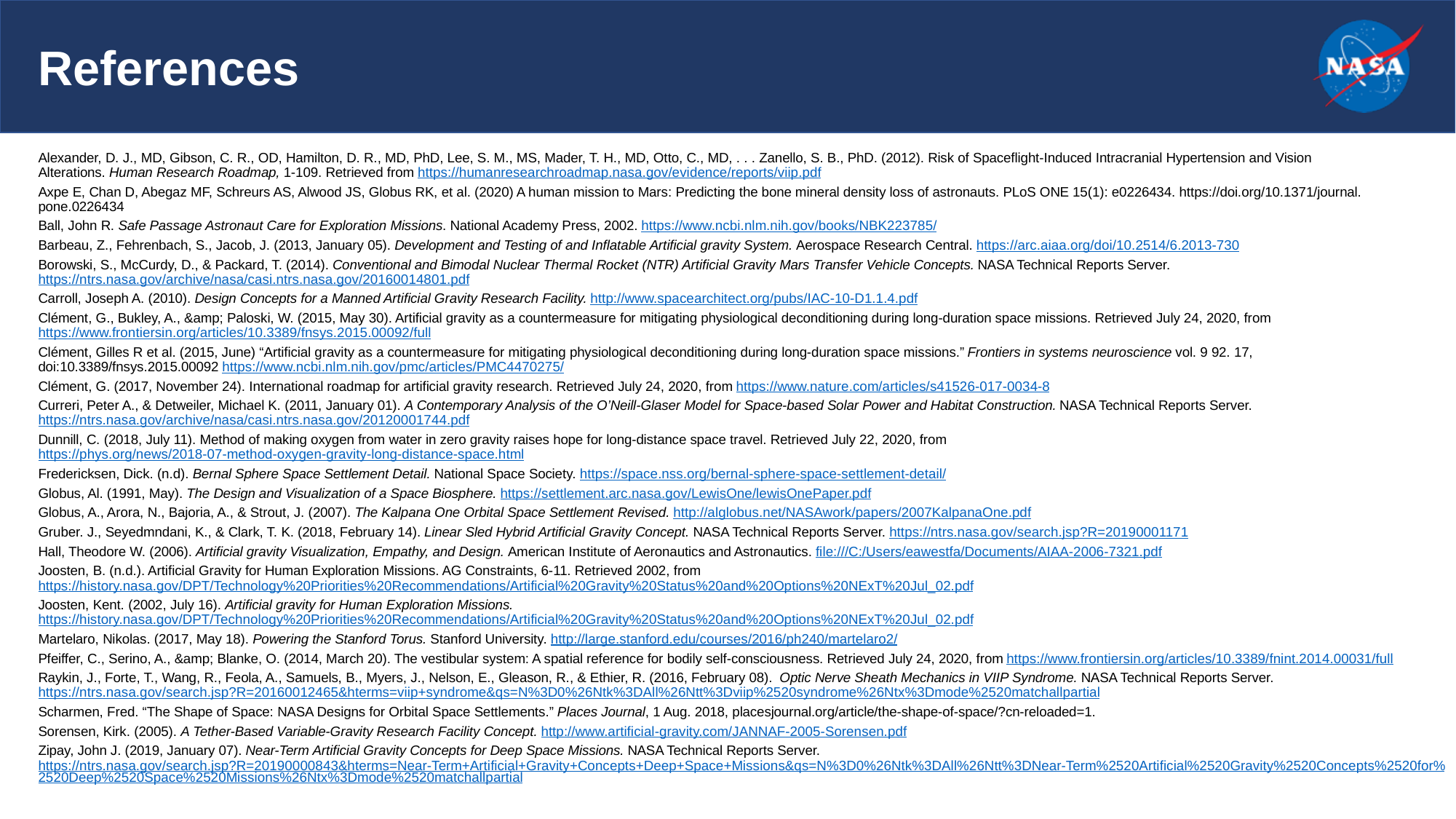

# References
Alexander, D. J., MD, Gibson, C. R., OD, Hamilton, D. R., MD, PhD, Lee, S. M., MS, Mader, T. H., MD, Otto, C., MD, . . . Zanello, S. B., PhD. (2012). Risk of Spaceflight-Induced Intracranial Hypertension and Vision Alterations. Human Research Roadmap, 1-109. Retrieved from https://humanresearchroadmap.nasa.gov/evidence/reports/viip.pdf
Axpe E, Chan D, Abegaz MF, Schreurs AS, Alwood JS, Globus RK, et al. (2020) A human mission to Mars: Predicting the bone mineral density loss of astronauts. PLoS ONE 15(1): e0226434. https://doi.org/10.1371/journal. pone.0226434
Ball, John R. Safe Passage Astronaut Care for Exploration Missions. National Academy Press, 2002. https://www.ncbi.nlm.nih.gov/books/NBK223785/
Barbeau, Z., Fehrenbach, S., Jacob, J. (2013, January 05). Development and Testing of and Inflatable Artificial gravity System. Aerospace Research Central. https://arc.aiaa.org/doi/10.2514/6.2013-730
Borowski, S., McCurdy, D., & Packard, T. (2014). Conventional and Bimodal Nuclear Thermal Rocket (NTR) Artificial Gravity Mars Transfer Vehicle Concepts. NASA Technical Reports Server. https://ntrs.nasa.gov/archive/nasa/casi.ntrs.nasa.gov/20160014801.pdf
Carroll, Joseph A. (2010). Design Concepts for a Manned Artificial Gravity Research Facility. http://www.spacearchitect.org/pubs/IAC-10-D1.1.4.pdf
Clément, G., Bukley, A., &amp; Paloski, W. (2015, May 30). Artificial gravity as a countermeasure for mitigating physiological deconditioning during long-duration space missions. Retrieved July 24, 2020, from https://www.frontiersin.org/articles/10.3389/fnsys.2015.00092/full
Clément, Gilles R et al. (2015, June) “Artificial gravity as a countermeasure for mitigating physiological deconditioning during long-duration space missions.” Frontiers in systems neuroscience vol. 9 92. 17, doi:10.3389/fnsys.2015.00092 https://www.ncbi.nlm.nih.gov/pmc/articles/PMC4470275/
Clément, G. (2017, November 24). International roadmap for artificial gravity research. Retrieved July 24, 2020, from https://www.nature.com/articles/s41526-017-0034-8
Curreri, Peter A., & Detweiler, Michael K. (2011, January 01). A Contemporary Analysis of the O’Neill-Glaser Model for Space-based Solar Power and Habitat Construction. NASA Technical Reports Server. https://ntrs.nasa.gov/archive/nasa/casi.ntrs.nasa.gov/20120001744.pdf
Dunnill, C. (2018, July 11). Method of making oxygen from water in zero gravity raises hope for long-distance space travel. Retrieved July 22, 2020, from https://phys.org/news/2018-07-method-oxygen-gravity-long-distance-space.html
Fredericksen, Dick. (n.d). Bernal Sphere Space Settlement Detail. National Space Society. https://space.nss.org/bernal-sphere-space-settlement-detail/
Globus, Al. (1991, May). The Design and Visualization of a Space Biosphere. https://settlement.arc.nasa.gov/LewisOne/lewisOnePaper.pdf
Globus, A., Arora, N., Bajoria, A., & Strout, J. (2007). The Kalpana One Orbital Space Settlement Revised. http://alglobus.net/NASAwork/papers/2007KalpanaOne.pdf
Gruber. J., Seyedmndani, K., & Clark, T. K. (2018, February 14). Linear Sled Hybrid Artificial Gravity Concept. NASA Technical Reports Server. https://ntrs.nasa.gov/search.jsp?R=20190001171
Hall, Theodore W. (2006). Artificial gravity Visualization, Empathy, and Design. American Institute of Aeronautics and Astronautics. file:///C:/Users/eawestfa/Documents/AIAA-2006-7321.pdf
Joosten, B. (n.d.). Artificial Gravity for Human Exploration Missions. AG Constraints, 6-11. Retrieved 2002, from https://history.nasa.gov/DPT/Technology%20Priorities%20Recommendations/Artificial%20Gravity%20Status%20and%20Options%20NExT%20Jul_02.pdf
Joosten, Kent. (2002, July 16). Artificial gravity for Human Exploration Missions. https://history.nasa.gov/DPT/Technology%20Priorities%20Recommendations/Artificial%20Gravity%20Status%20and%20Options%20NExT%20Jul_02.pdf
Martelaro, Nikolas. (2017, May 18). Powering the Stanford Torus. Stanford University. http://large.stanford.edu/courses/2016/ph240/martelaro2/
Pfeiffer, C., Serino, A., &amp; Blanke, O. (2014, March 20). The vestibular system: A spatial reference for bodily self-consciousness. Retrieved July 24, 2020, from https://www.frontiersin.org/articles/10.3389/fnint.2014.00031/full
Raykin, J., Forte, T., Wang, R., Feola, A., Samuels, B., Myers, J., Nelson, E., Gleason, R., & Ethier, R. (2016, February 08).  Optic Nerve Sheath Mechanics in VIIP Syndrome. NASA Technical Reports Server. https://ntrs.nasa.gov/search.jsp?R=20160012465&hterms=viip+syndrome&qs=N%3D0%26Ntk%3DAll%26Ntt%3Dviip%2520syndrome%26Ntx%3Dmode%2520matchallpartial
Scharmen, Fred. “The Shape of Space: NASA Designs for Orbital Space Settlements.” Places Journal, 1 Aug. 2018, placesjournal.org/article/the-shape-of-space/?cn-reloaded=1.
Sorensen, Kirk. (2005). A Tether-Based Variable-Gravity Research Facility Concept. http://www.artificial-gravity.com/JANNAF-2005-Sorensen.pdf
Zipay, John J. (2019, January 07). Near-Term Artificial Gravity Concepts for Deep Space Missions. NASA Technical Reports Server. https://ntrs.nasa.gov/search.jsp?R=20190000843&hterms=Near-Term+Artificial+Gravity+Concepts+Deep+Space+Missions&qs=N%3D0%26Ntk%3DAll%26Ntt%3DNear-Term%2520Artificial%2520Gravity%2520Concepts%2520for%2520Deep%2520Space%2520Missions%26Ntx%3Dmode%2520matchallpartial